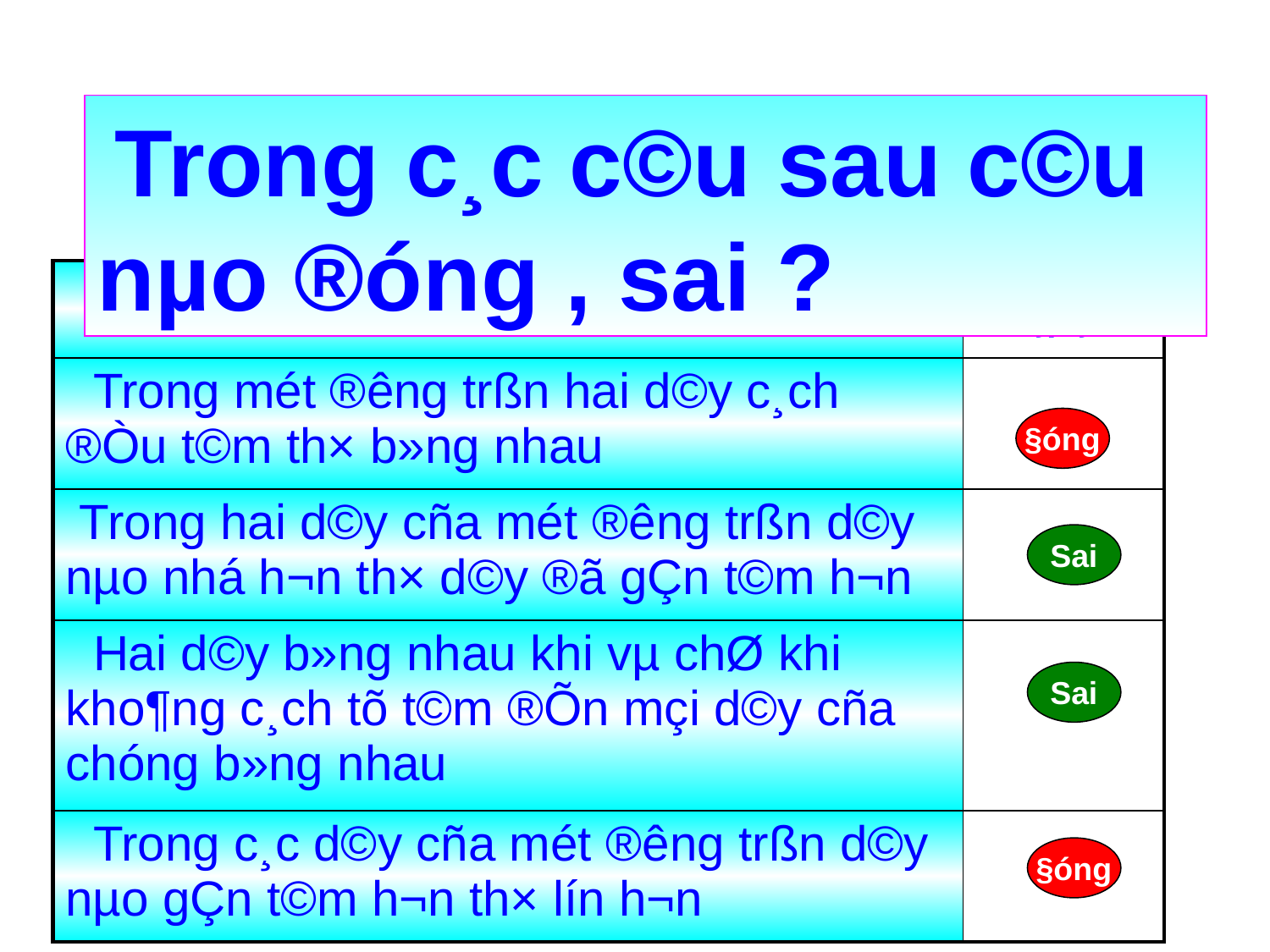

Trong c¸c c©u sau c©u nµo ®óng , sai ?
| C¸c kh¼ng ®Þnh | §¸p ¸n |
| --- | --- |
| Trong mét ®­êng trßn hai d©y c¸ch ®Òu t©m th× b»ng nhau |  |
| Trong hai d©y cña mét ®­êng trßn d©y nµo nhá h¬n th× d©y ®ã gÇn t©m h¬n |  |
| Hai d©y b»ng nhau khi vµ chØ khi kho¶ng c¸ch tõ t©m ®Õn mçi d©y cña chóng b»ng nhau |  |
| Trong c¸c d©y cña mét ®­êng trßn d©y nµo gÇn t©m h¬n th× lín h¬n |  |
§óng
Sai
Sai
§óng